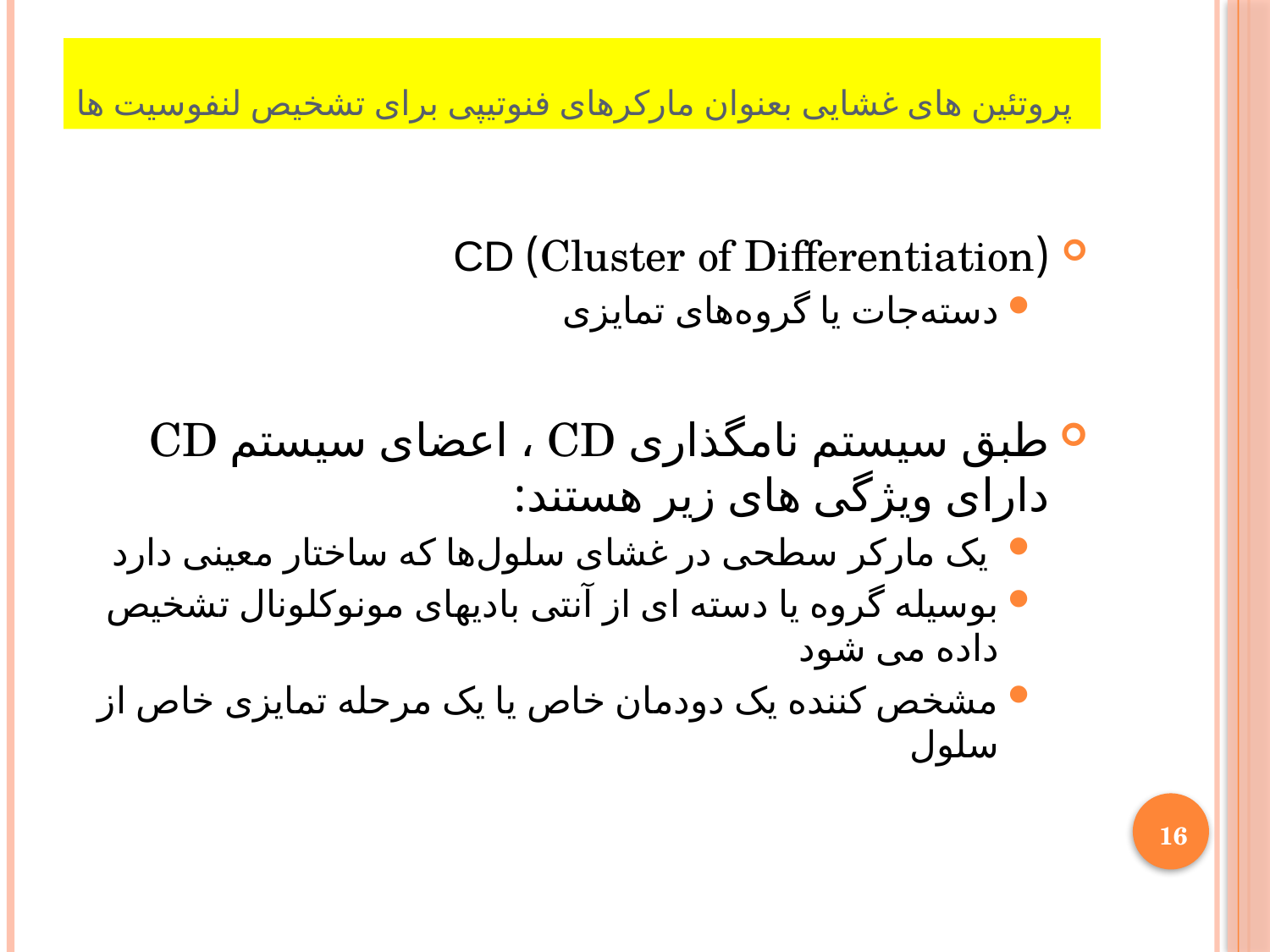

# پروتئین های غشایی بعنوان مارکرهای فنوتیپی برای تشخیص لنفوسیت ها
(Cluster of Differentiation) CD
دسته‌جات یا گروه‌های تمایزی

طبق سیستم نامگذاری CD ، اعضای سیستم CD دارای ویژگی های زیر هستند:
 یک مارکر سطحی در غشای سلول‌ها که ساختار معینی دارد
بوسیله گروه یا دسته ای از آنتی بادیهای مونوکلونال تشخیص داده می شود
مشخص کننده یک دودمان خاص یا یک مرحله تمایزی خاص از سلول
16